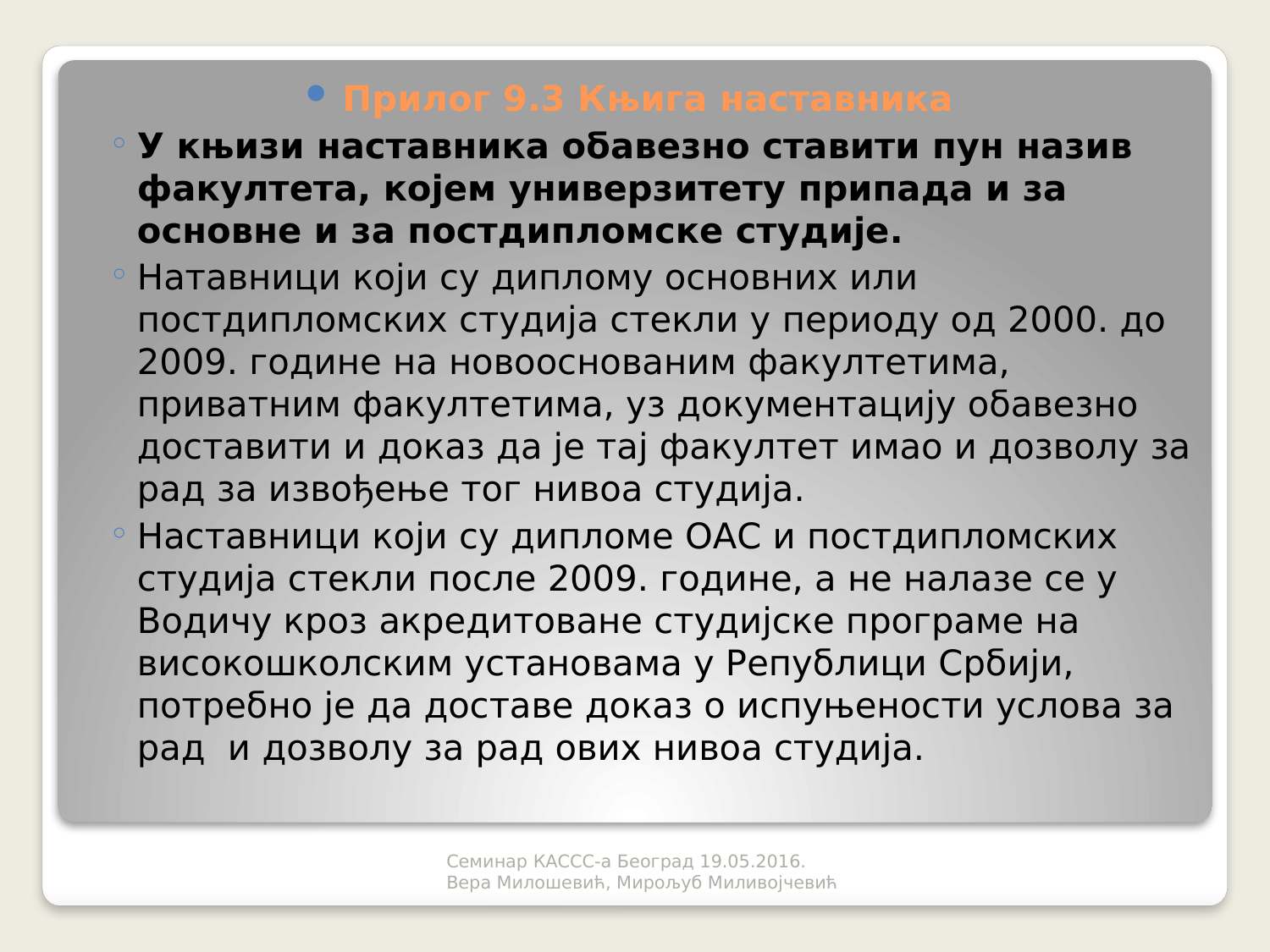

Прилог 9.3 Књига наставника
У књизи наставника обавезно ставити пун назив факултета, којем универзитету припада и за основне и за постдипломске студије.
Натавници који су диплому основних или постдипломских студија стекли у периоду од 2000. до 2009. године на новооснованим факултетима, приватним факултетима, уз документацију обавезно доставити и доказ да је тај факултет имао и дозволу за рад за извођење тог нивоа студија.
Наставници који су дипломе ОАС и постдипломских студија стекли после 2009. године, а не налазе се у Водичу кроз акредитоване студијске програме на високошколским установама у Републици Србији, потребно је да доставе доказ о испуњености услова за рад  и дозволу за рад ових нивоа студија.

Семинар КАССС-а Београд 19.05.2016.
Вера Милошевић, Мирољуб Миливојчевић